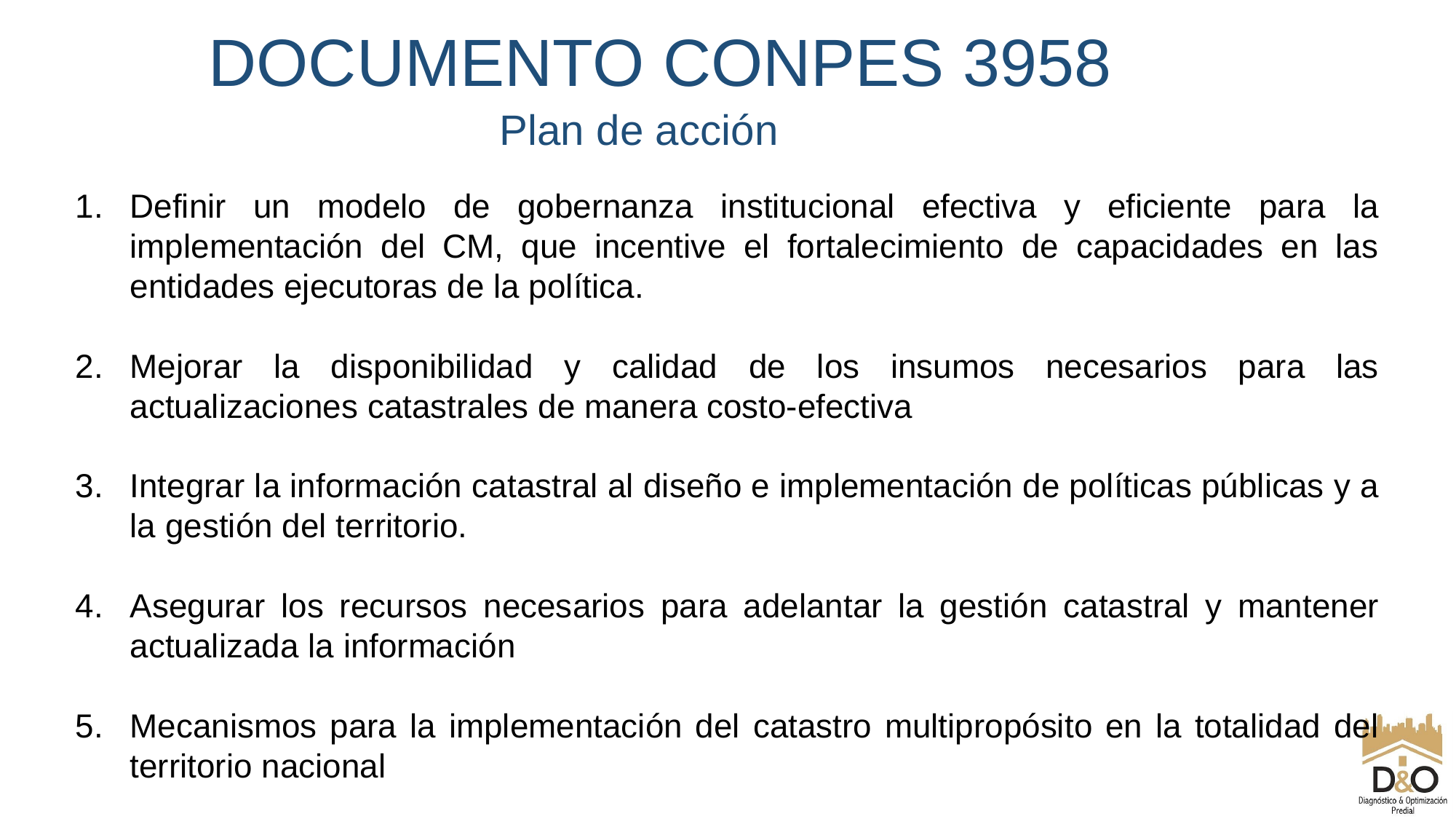

DOCUMENTO CONPES 3958

Plan de acción

Definir un modelo de gobernanza institucional efectiva y eficiente para la implementación del CM, que incentive el fortalecimiento de capacidades en las entidades ejecutoras de la política.

Mejorar la disponibilidad y calidad de los insumos necesarios para las actualizaciones catastrales de manera costo-efectiva

Integrar la información catastral al diseño e implementación de políticas públicas y a la gestión del territorio.

Asegurar los recursos necesarios para adelantar la gestión catastral y mantener actualizada la información

Mecanismos para la implementación del catastro multipropósito en la totalidad del territorio nacional